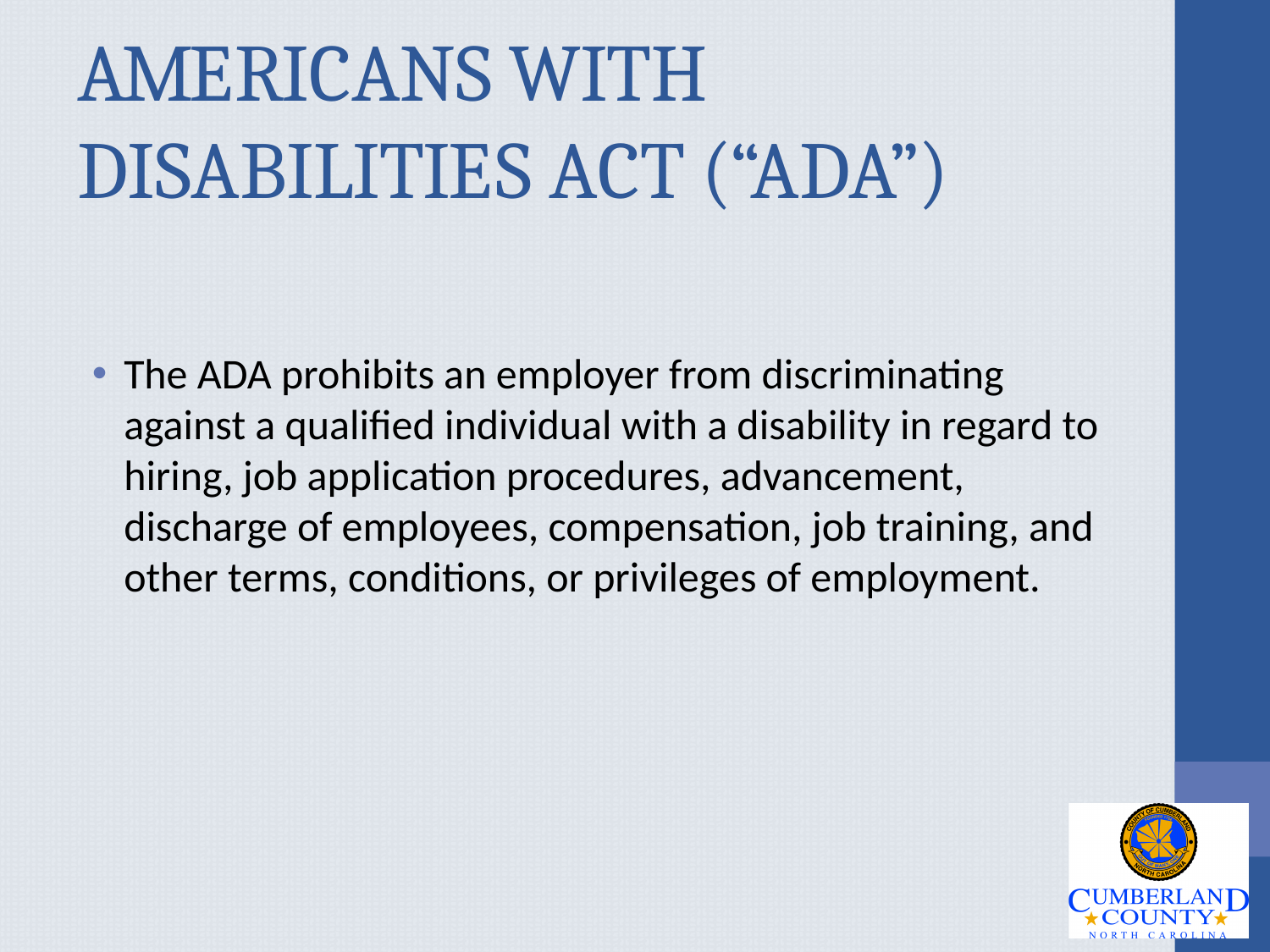

# AMERICANS WITH DISABILITIES ACT (“ADA”)

The ADA prohibits an employer from discriminating against a qualified individual with a disability in regard to hiring, job application procedures, advancement, discharge of employees, compensation, job training, and other terms, conditions, or privileges of employment.